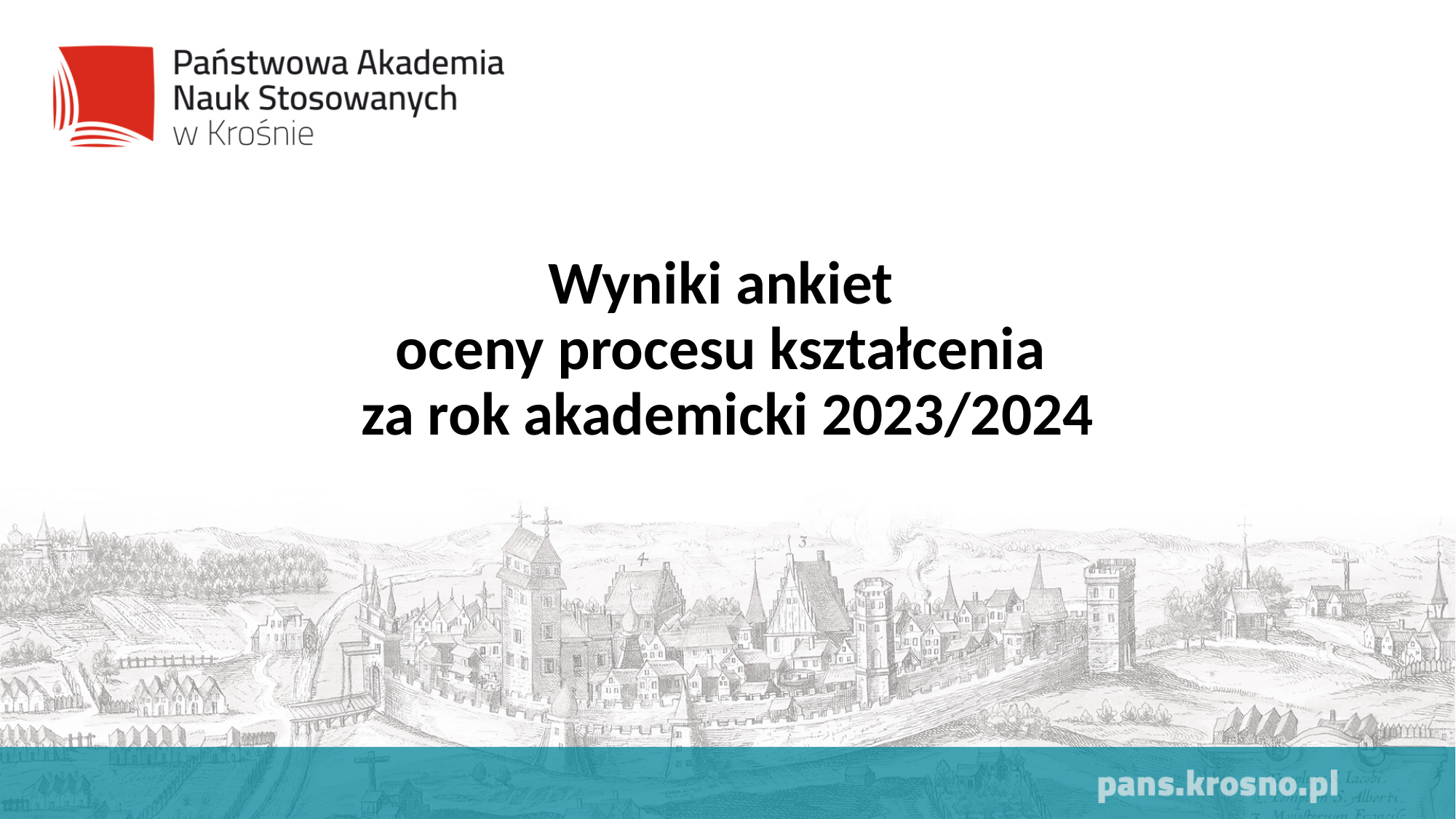

# Wyniki ankiet oceny procesu kształcenia za rok akademicki 2023/2024